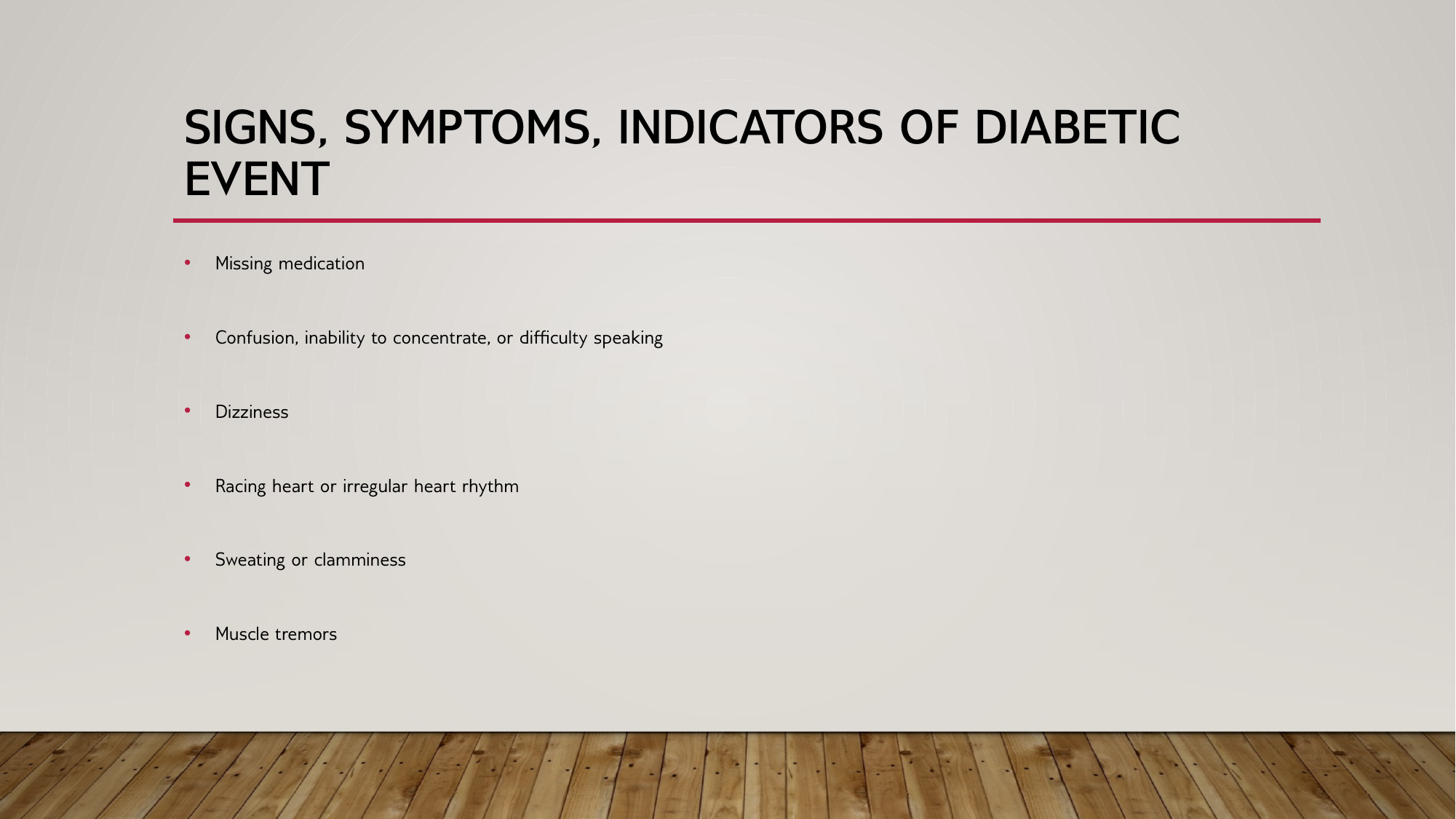

# Signs, symptoms, indicators of diabetic event
Missing medication

Confusion, inability to concentrate, or difficulty speaking

Dizziness

Racing heart or irregular heart rhythm

Sweating or clamminess

Muscle tremors